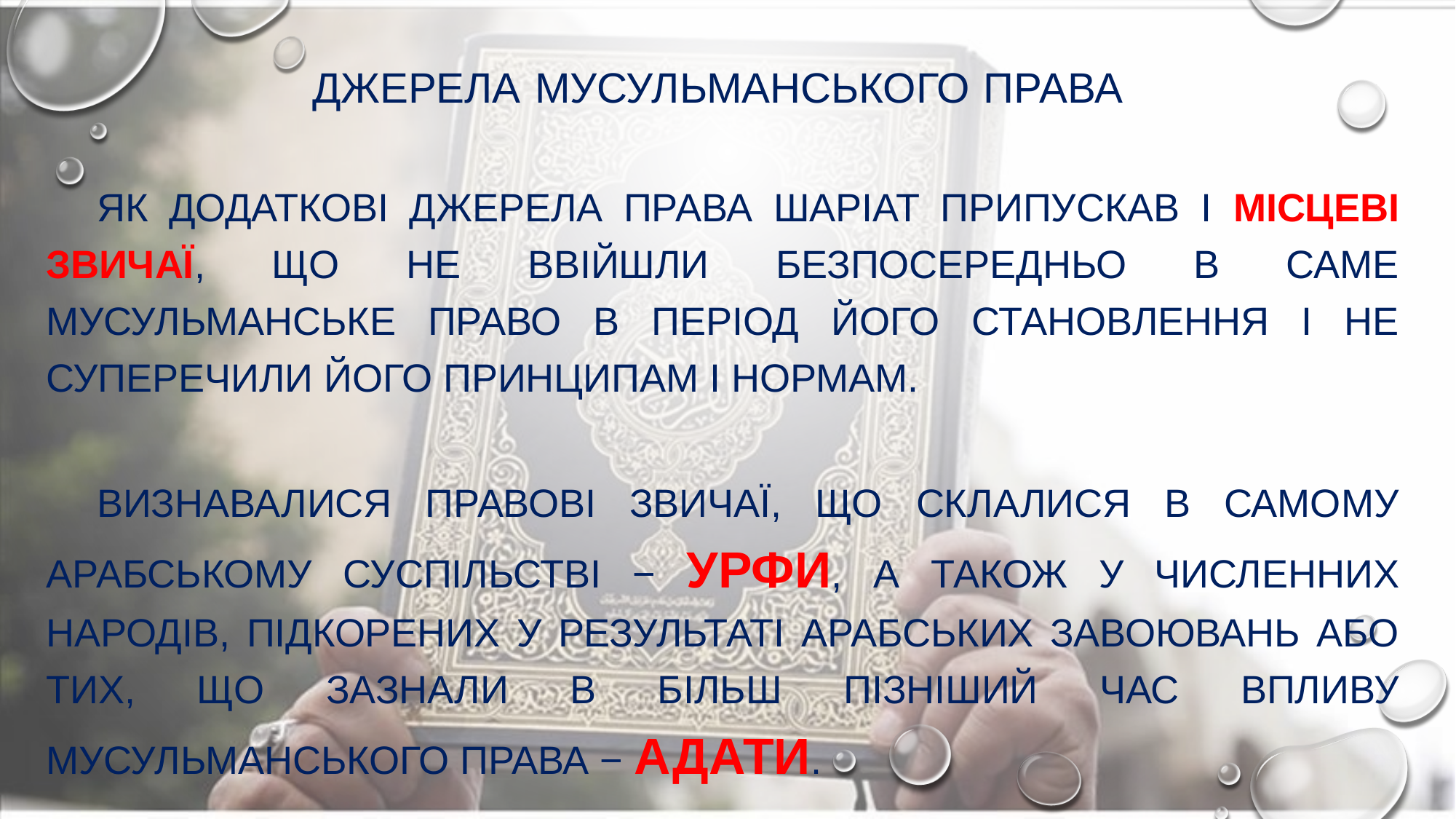

# Джерела мусульманського права
Як додаткові джерела права шаріат припускав і місцеві звичаї, що не ввійшли безпосередньо в саме мусульманське право в період його становлення і не суперечили його принципам і нормам.

визнавалися правові звичаї, що склалися в самому арабському суспільстві − урфи, а також у численних народів, підкорених у результаті арабських завоювань або тих, що зазнали в більш пізніший час впливу мусульманського права − адати.